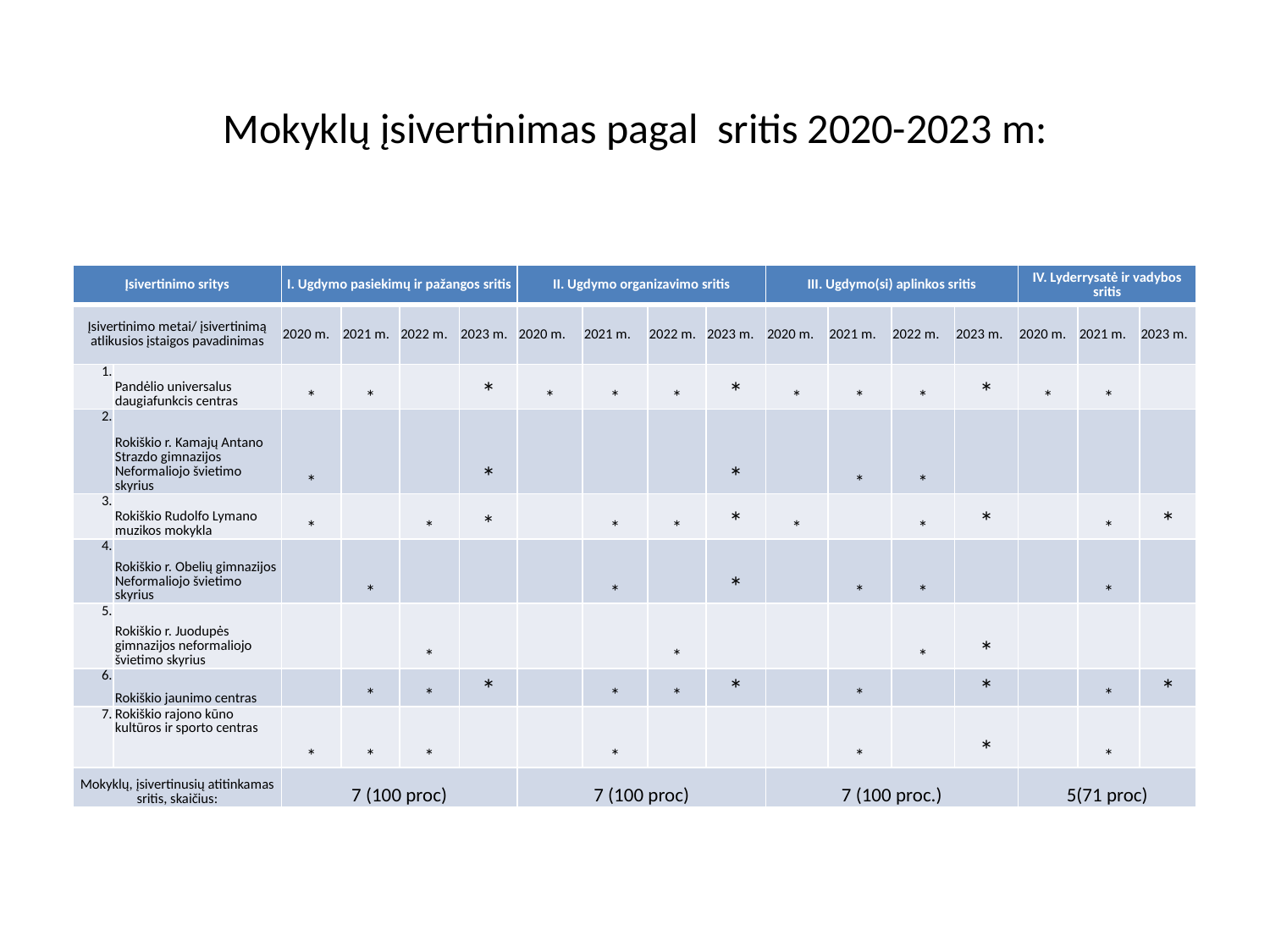

# Mokyklų įsivertinimas pagal  sritis 2020-2023 m:
| Įsivertinimo sritys |  | I. Ugdymo pasiekimų ir pažangos sritis |  |  |  | II. Ugdymo organizavimo sritis |  |  |  | III. Ugdymo(si) aplinkos sritis |  |  |  | IV. Lyderrysatė ir vadybos sritis |  |  |
| --- | --- | --- | --- | --- | --- | --- | --- | --- | --- | --- | --- | --- | --- | --- | --- | --- |
| Įsivertinimo metai/ įsivertinimą atlikusios įstaigos pavadinimas |  | 2020 m. | 2021 m. | 2022 m. | 2023 m. | 2020 m. | 2021 m. | 2022 m. | 2023 m. | 2020 m. | 2021 m. | 2022 m. | 2023 m. | 2020 m. | 2021 m. | 2023 m. |
| 1. | Pandėlio universalus daugiafunkcis centras | \* | \* |  | \* | \* | \* | \* | \* | \* | \* | \* | \* | \* | \* |  |
| 2. | Rokiškio r. Kamajų Antano Strazdo gimnazijos Neformaliojo švietimo skyrius | \* |  |  | \* |  |  |  | \* |  | \* | \* |  |  |  |  |
| 3. | Rokiškio Rudolfo Lymano muzikos mokykla | \* |  | \* | \* |  | \* | \* | \* | \* |  | \* | \* |  | \* | \* |
| 4. | Rokiškio r. Obelių gimnazijos Neformaliojo švietimo skyrius |  | \* |  |  |  | \* |  | \* |  | \* | \* |  |  | \* |  |
| 5. | Rokiškio r. Juodupės gimnazijos neformaliojo švietimo skyrius |  |  | \* |  |  |  | \* |  |  |  | \* | \* |  |  |  |
| 6. | Rokiškio jaunimo centras |  | \* | \* | \* |  | \* | \* | \* |  | \* |  | \* |  | \* | \* |
| 7. | Rokiškio rajono kūno kultūros ir sporto centras | \* | \* | \* |  |  | \* |  |  |  | \* |  | \* |  | \* |  |
| Mokyklų, įsivertinusių atitinkamas sritis, skaičius: |  | 7 (100 proc) |  |  |  | 7 (100 proc) |  |  |  | 7 (100 proc.) |  |  |  | 5(71 proc) |  |  |